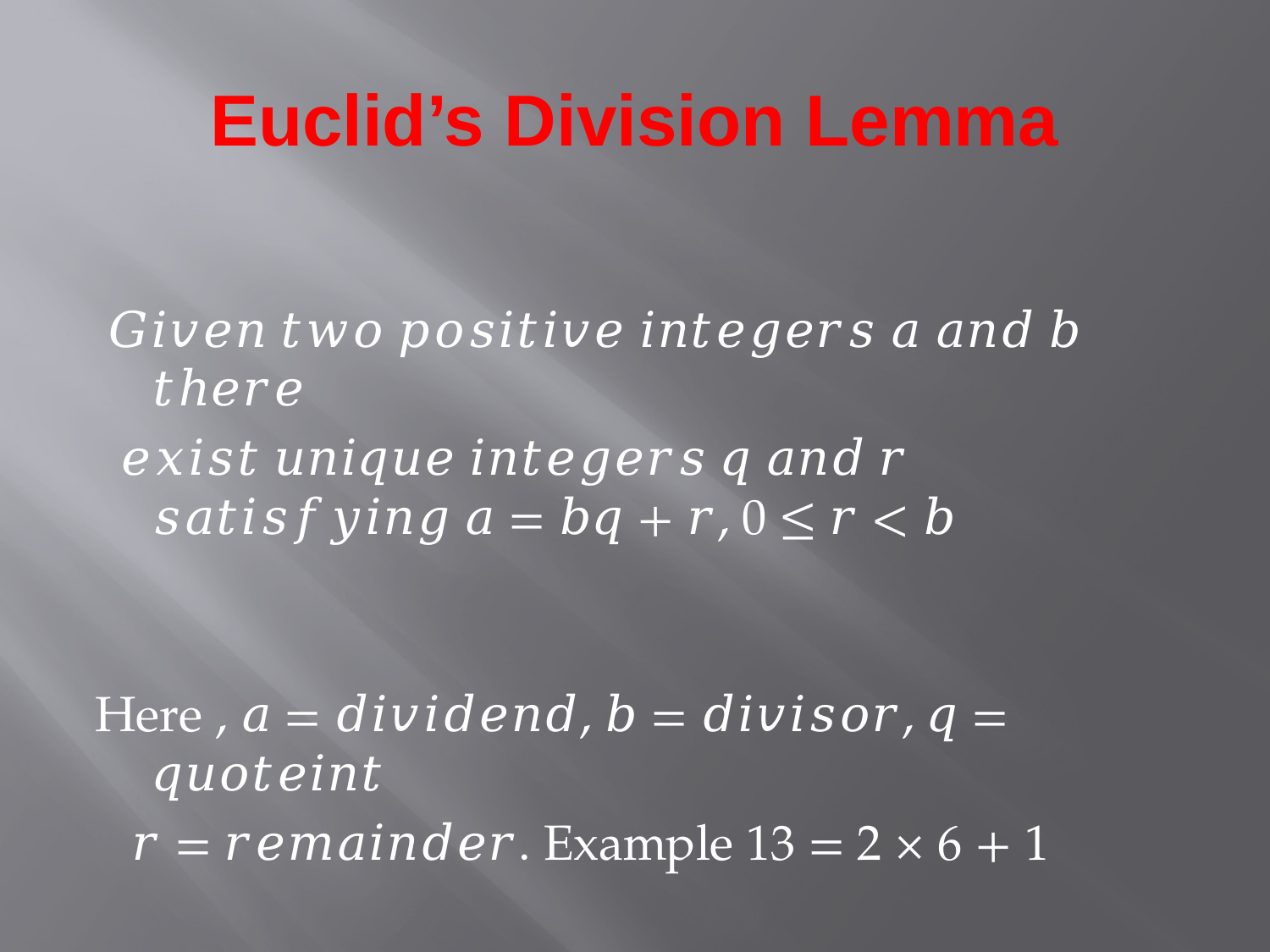

# Euclid’s Division Lemma

 𝐺𝑖𝑣𝑒𝑛 𝑡𝑤𝑜 𝑝𝑜𝑠𝑖𝑡𝑖𝑣𝑒 𝑖𝑛𝑡𝑒𝑔𝑒𝑟𝑠 𝑎 𝑎𝑛𝑑 𝑏 𝑡ℎ𝑒𝑟𝑒
  𝑒𝑥𝑖𝑠𝑡 𝑢𝑛𝑖𝑞𝑢𝑒 𝑖𝑛𝑡𝑒𝑔𝑒𝑟𝑠 𝑞 𝑎𝑛𝑑 𝑟 𝑠𝑎𝑡𝑖𝑠𝑓𝑦𝑖𝑛𝑔 𝑎 = 𝑏𝑞 + 𝑟, 0 ≤ 𝑟 < 𝑏

Here , 𝑎 = 𝑑𝑖𝑣𝑖𝑑𝑒𝑛𝑑, 𝑏 = 𝑑𝑖𝑣𝑖𝑠𝑜𝑟, 𝑞 = 𝑞𝑢𝑜𝑡𝑒𝑖𝑛𝑡
   𝑟 = 𝑟𝑒𝑚𝑎𝑖𝑛𝑑𝑒𝑟. Example 13 = 2 × 6 + 1